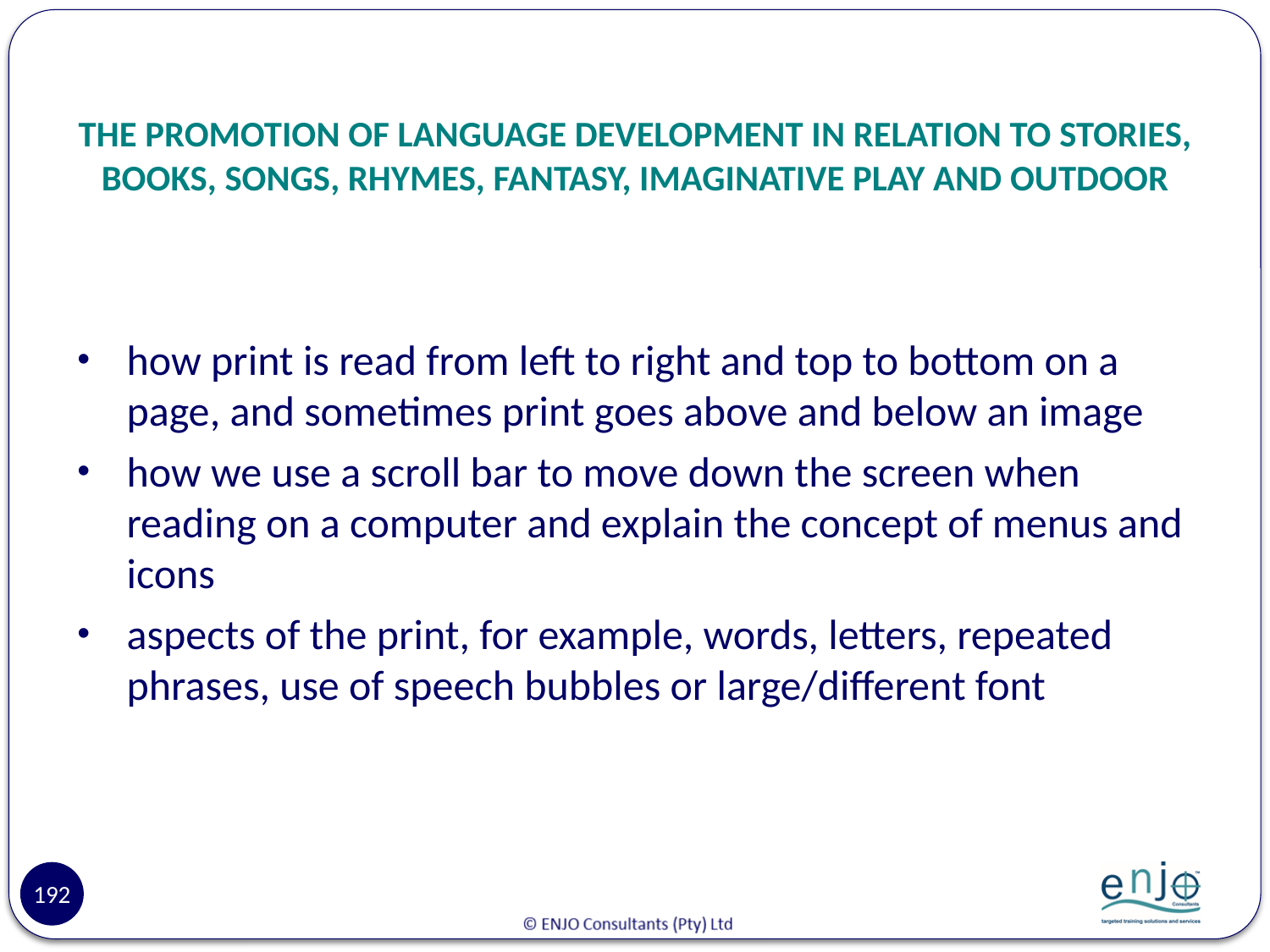

# THE PROMOTION OF LANGUAGE DEVELOPMENT IN RELATION TO STORIES, BOOKS, SONGS, RHYMES, FANTASY, IMAGINATIVE PLAY AND OUTDOOR
how print is read from left to right and top to bottom on a page, and sometimes print goes above and below an image
how we use a scroll bar to move down the screen when reading on a computer and explain the concept of menus and icons
aspects of the print, for example, words, letters, repeated phrases, use of speech bubbles or large/different font
192